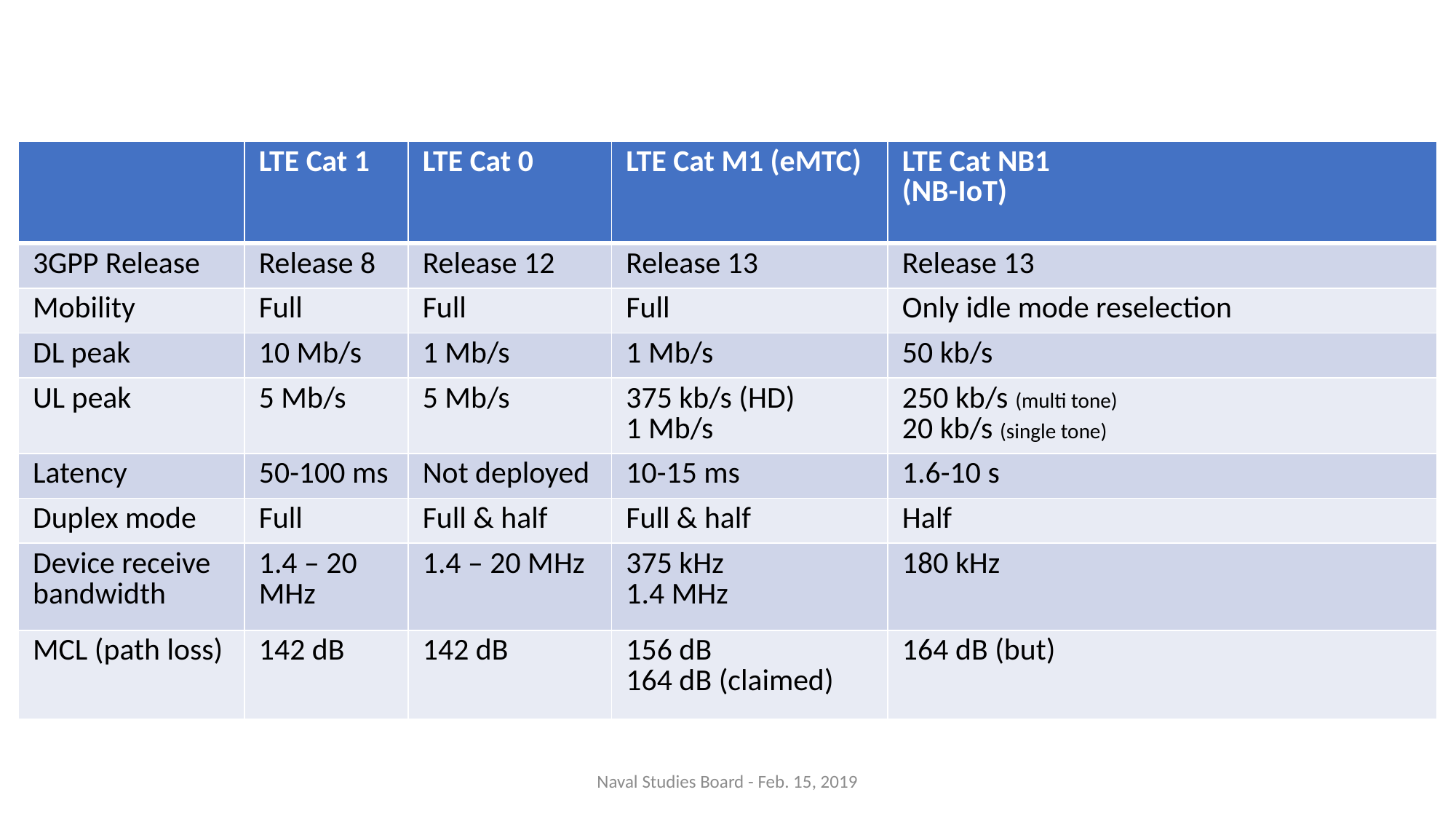

# Cellular narrowband IoT
|  | LTE Cat 1 | LTE Cat 0 | LTE Cat M1 (eMTC) | LTE Cat NB1 (NB-IoT) |
| --- | --- | --- | --- | --- |
| 3GPP Release | Release 8 | Release 12 | Release 13 | Release 13 |
| Mobility | Full | Full | Full | Only idle mode reselection |
| DL peak | 10 Mb/s | 1 Mb/s | 1 Mb/s | 50 kb/s |
| UL peak | 5 Mb/s | 5 Mb/s | 375 kb/s (HD) 1 Mb/s | 250 kb/s (multi tone) 20 kb/s (single tone) |
| Latency | 50-100 ms | Not deployed | 10-15 ms | 1.6-10 s |
| Duplex mode | Full | Full & half | Full & half | Half |
| Device receive bandwidth | 1.4 – 20 MHz | 1.4 – 20 MHz | 375 kHz 1.4 MHz | 180 kHz |
| MCL (path loss) | 142 dB | 142 dB | 156 dB 164 dB (claimed) | 164 dB (but) |
Naval Studies Board - Feb. 15, 2019